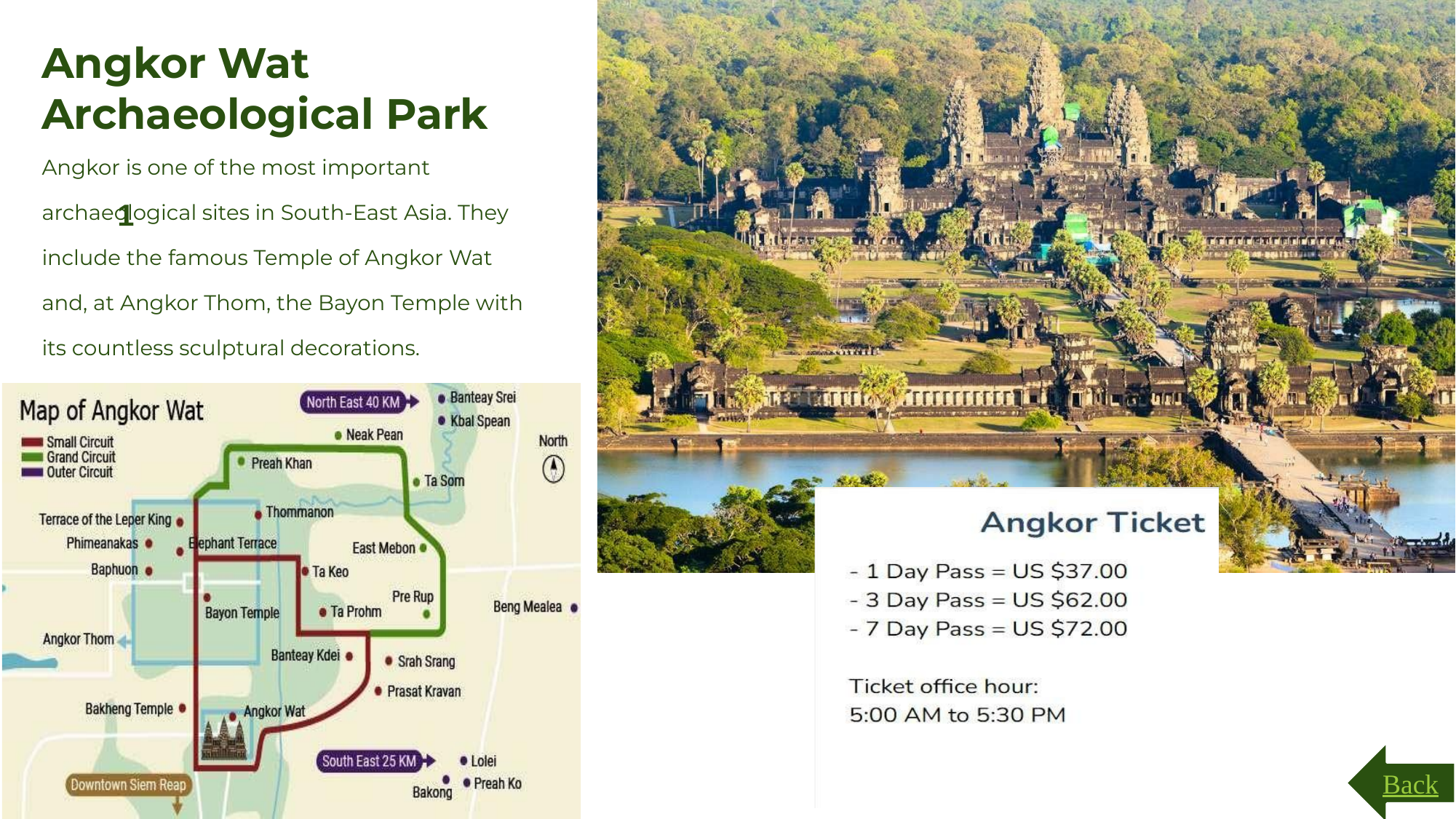

Angkor Wat Archaeological Park

Angkor is one of the most important archaeological sites in South-East Asia. They include the famous Temple of Angkor Wat and, at Angkor Thom, the Bayon Temple with its countless sculptural decorations.
1

Back